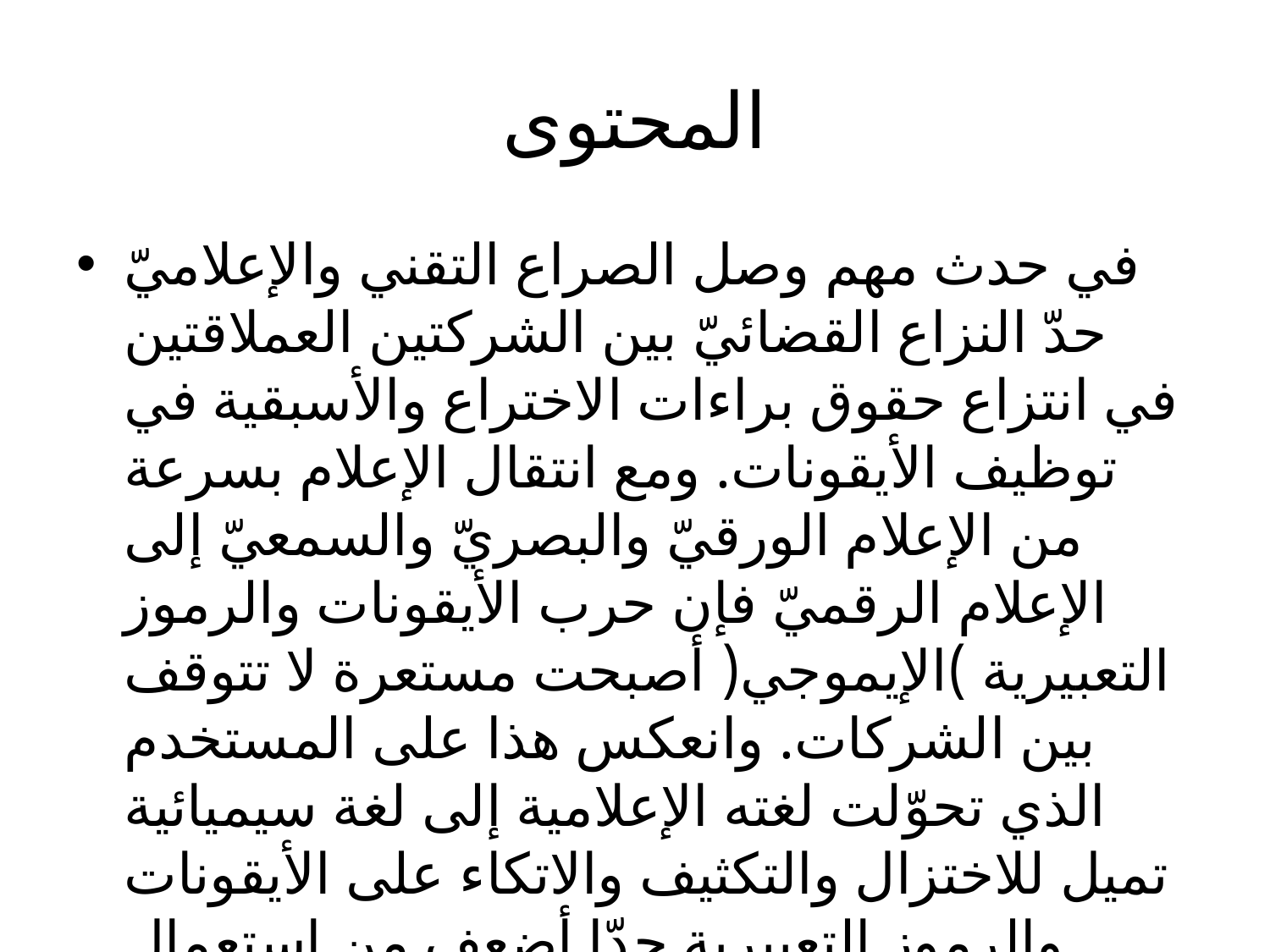

# المحتوى
في حدث مهم وصل الصراع التقني والإعلاميّ حدّ النزاع القضائيّ بين الشركتين العملاقتين في انتزاع حقوق براءات الاختراع والأسبقية في توظيف الأيقونات. ومع انتقال الإعلام بسرعة من الإعلام الورقيّ والبصريّ والسمعيّ إلى الإعلام الرقميّ فإن حرب الأيقونات والرموز التعبيرية )الإيموجي( أصبحت مستعرة لا تتوقف بين الشركات. وانعكس هذا على المستخدم الذي تحوّلت لغته الإعلامية إلى لغة سيميائية تميل للاختزال والتكثيف والاتكاء على الأيقونات والرموز التعبيرية حدّا أضعف من استعمال الأشكال السيميائية السابقة؛ وهي الحروف وتقوية توظيف الأيقونات والرموز التعبيرية.